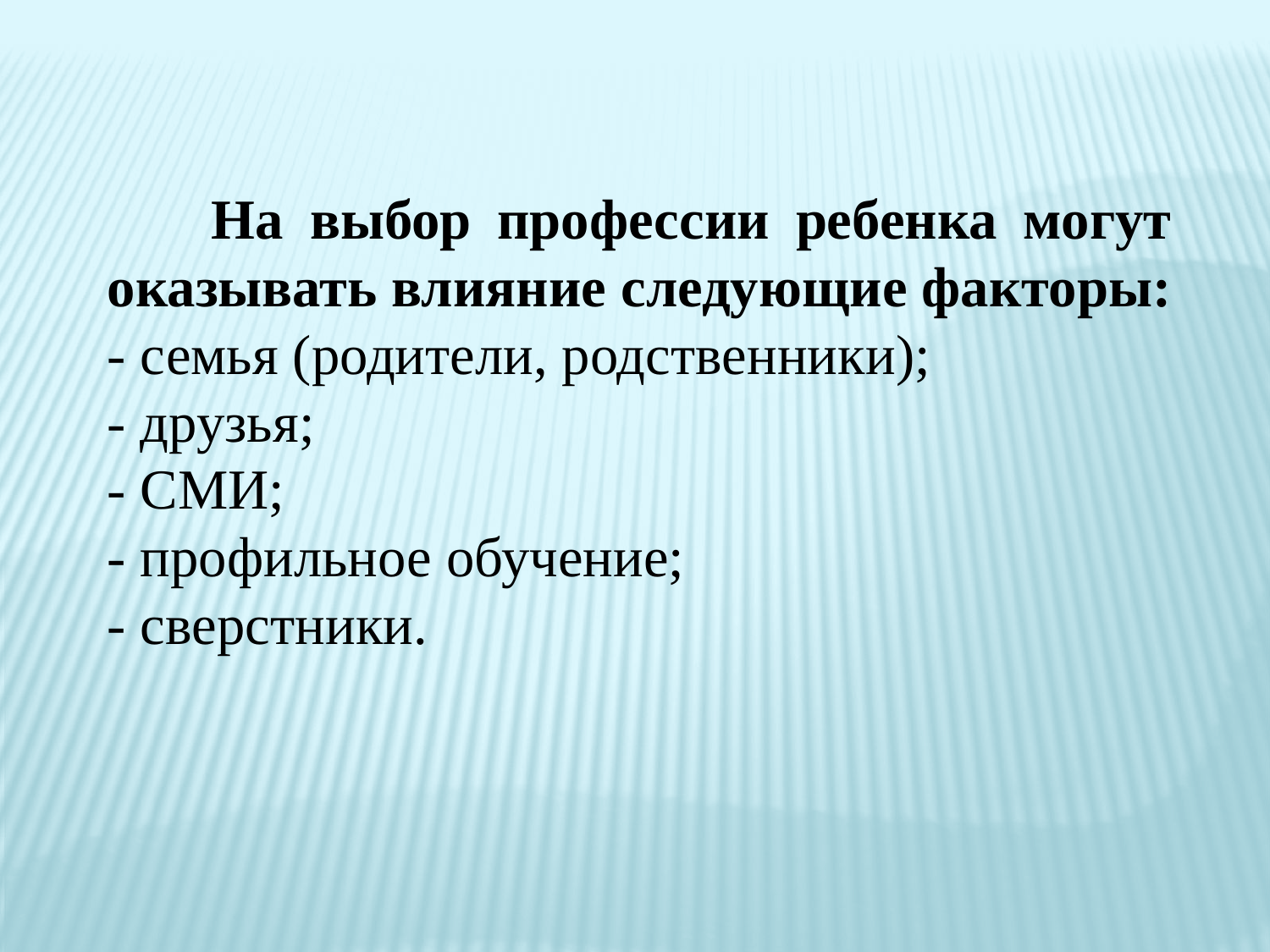

На выбор профессии ребенка могут оказывать влияние следующие факторы:
- семья (родители, родственники);
- друзья;
- СМИ;
- профильное обучение;
- сверстники.